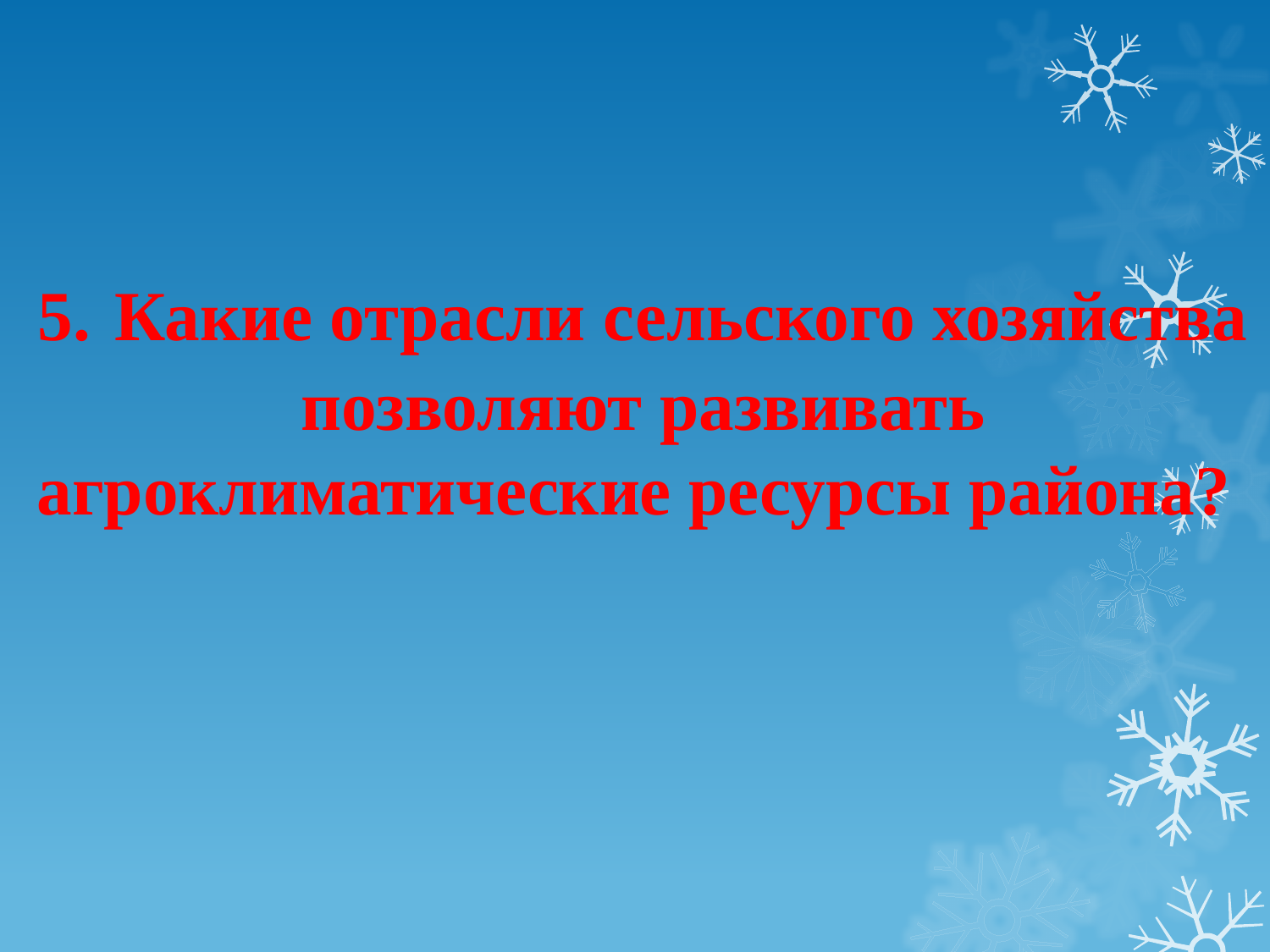

5. Какие отрасли сельского хозяйства позволяют развивать агроклиматические ресурсы района?

#